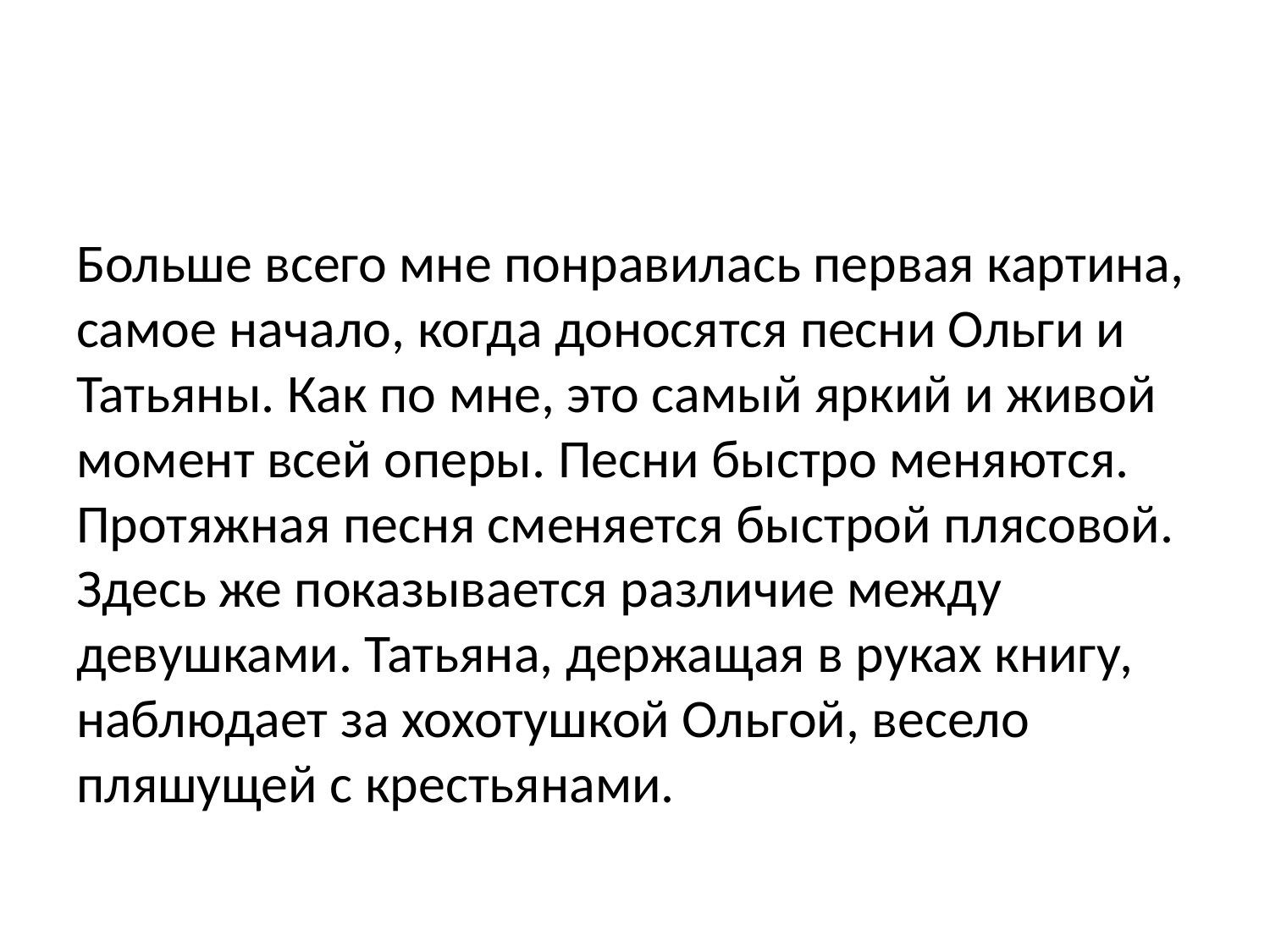

#
Больше всего мне понравилась первая картина, самое начало, когда доносятся песни Ольги и Татьяны. Как по мне, это самый яркий и живой момент всей оперы. Песни быстро меняются. Протяжная песня сменяется быстрой плясовой. Здесь же показывается различие между девушками. Татьяна, держащая в руках книгу, наблюдает за хохотушкой Ольгой, весело пляшущей с крестьянами.